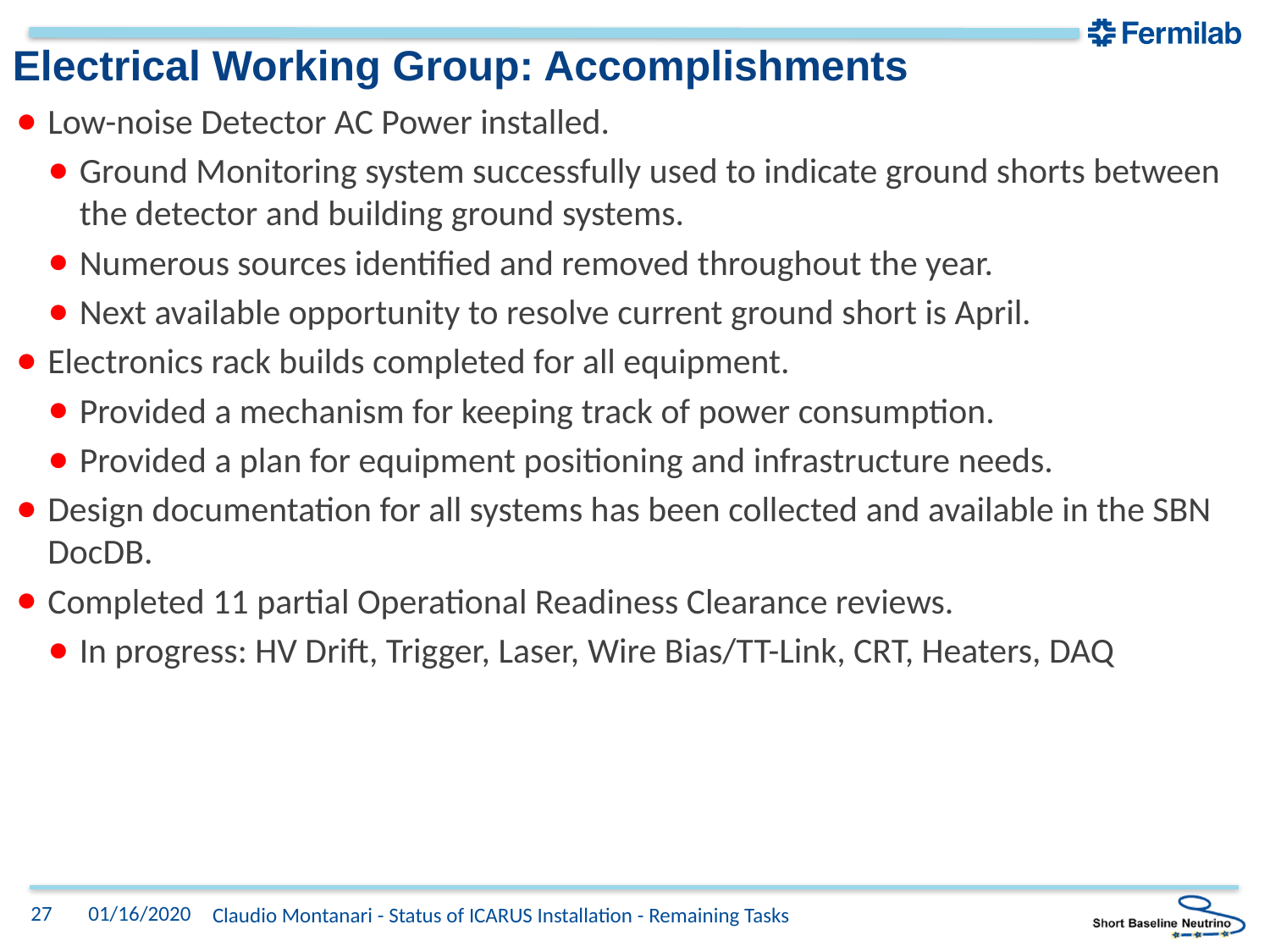

# Electrical Working Group: Accomplishments
Low-noise Detector AC Power installed.
Ground Monitoring system successfully used to indicate ground shorts between the detector and building ground systems.
Numerous sources identified and removed throughout the year.
Next available opportunity to resolve current ground short is April.
Electronics rack builds completed for all equipment.
Provided a mechanism for keeping track of power consumption.
Provided a plan for equipment positioning and infrastructure needs.
Design documentation for all systems has been collected and available in the SBN DocDB.
Completed 11 partial Operational Readiness Clearance reviews.
In progress: HV Drift, Trigger, Laser, Wire Bias/TT-Link, CRT, Heaters, DAQ
27
01/16/2020
Claudio Montanari - Status of ICARUS Installation - Remaining Tasks